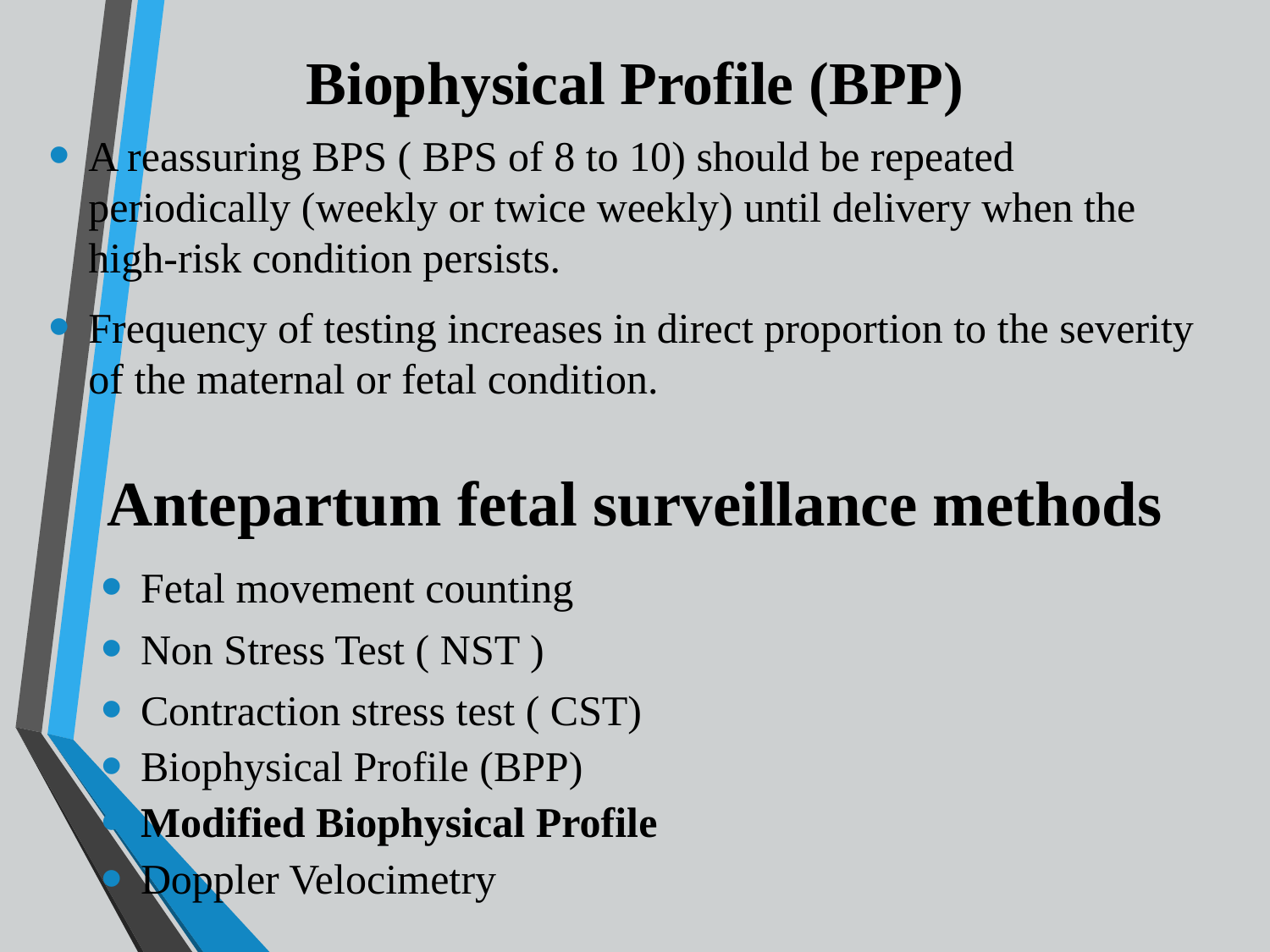

# Biophysical Profile (BPP)
A reassuring BPS ( BPS of 8 to 10) should be repeated periodically (weekly or twice weekly) until delivery when the high-risk condition persists.
Frequency of testing increases in direct proportion to the severity of the maternal or fetal condition.

Antepartum fetal surveillance methods
Fetal movement counting
Non Stress Test ( NST )
Contraction stress test ( CST)
Biophysical Profile (BPP)
Modified Biophysical Profile
Doppler Velocimetry